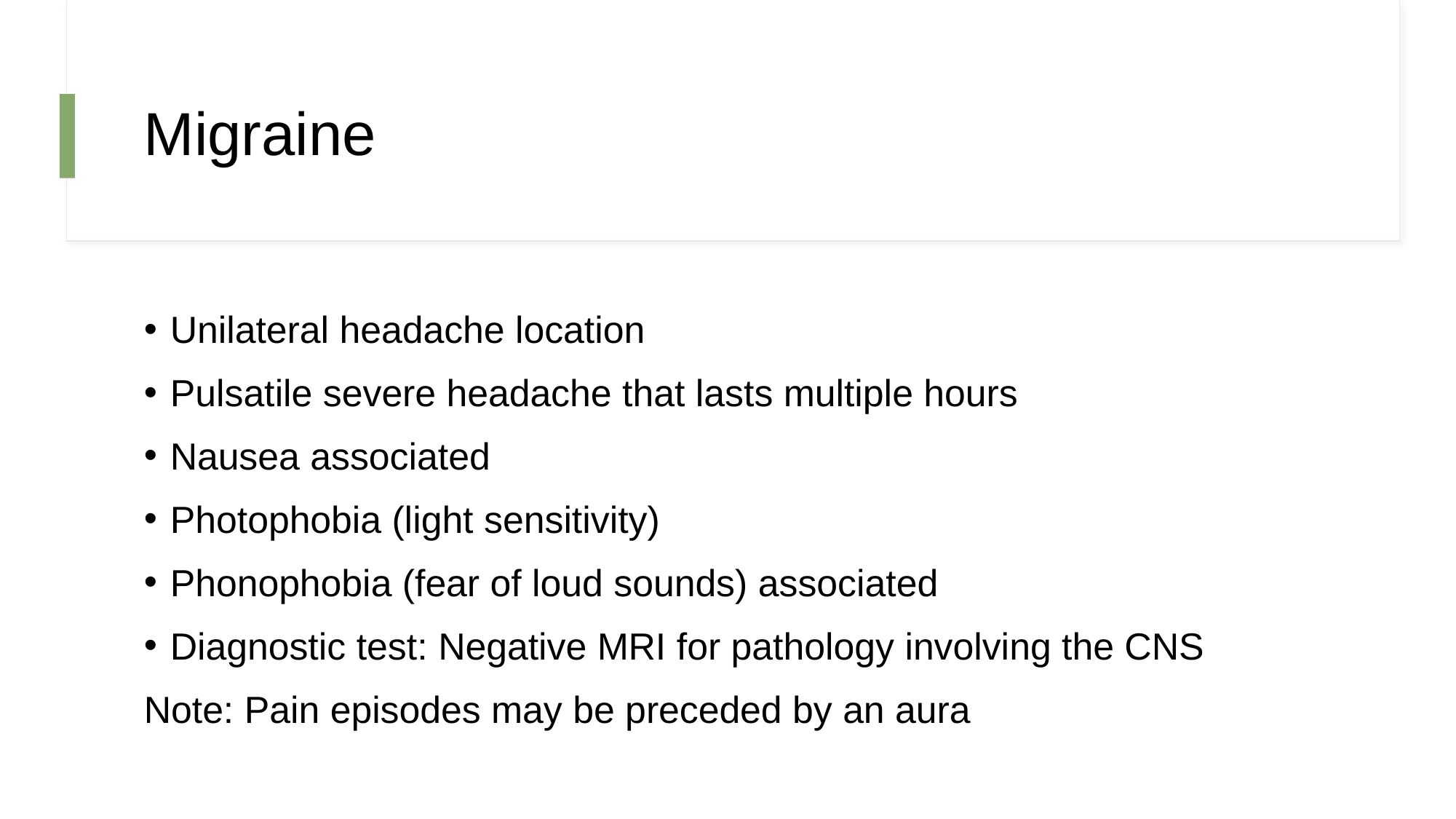

# Migraine
Unilateral headache location
Pulsatile severe headache that lasts multiple hours
Nausea associated
Photophobia (light sensitivity)
Phonophobia (fear of loud sounds) associated
Diagnostic test: Negative MRI for pathology involving the CNS
Note: Pain episodes may be preceded by an aura